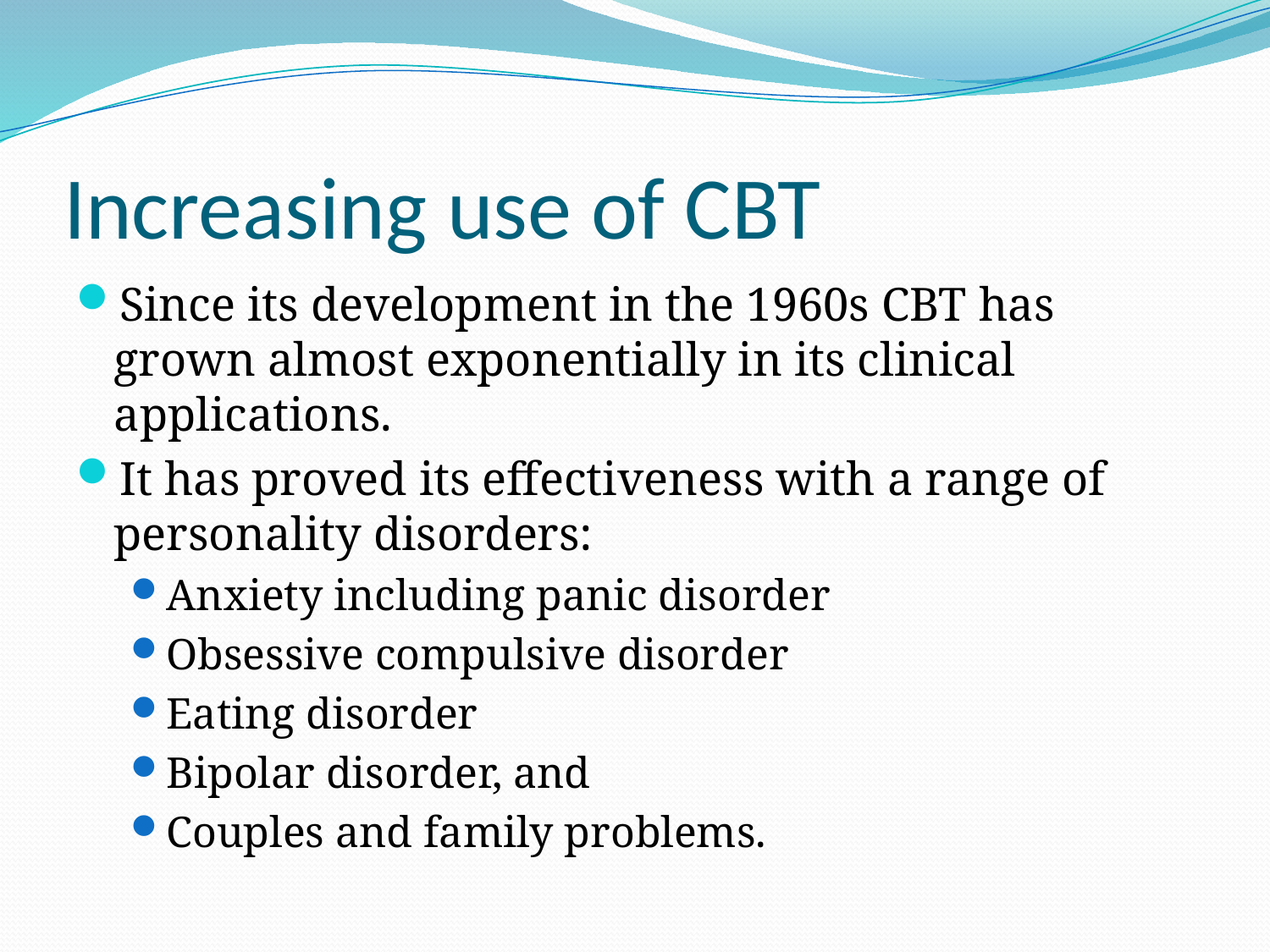

# Increasing use of CBT
Since its development in the 1960s CBT has grown almost exponentially in its clinical applications.
It has proved its effectiveness with a range of personality disorders:
Anxiety including panic disorder
Obsessive compulsive disorder
Eating disorder
Bipolar disorder, and
Couples and family problems.